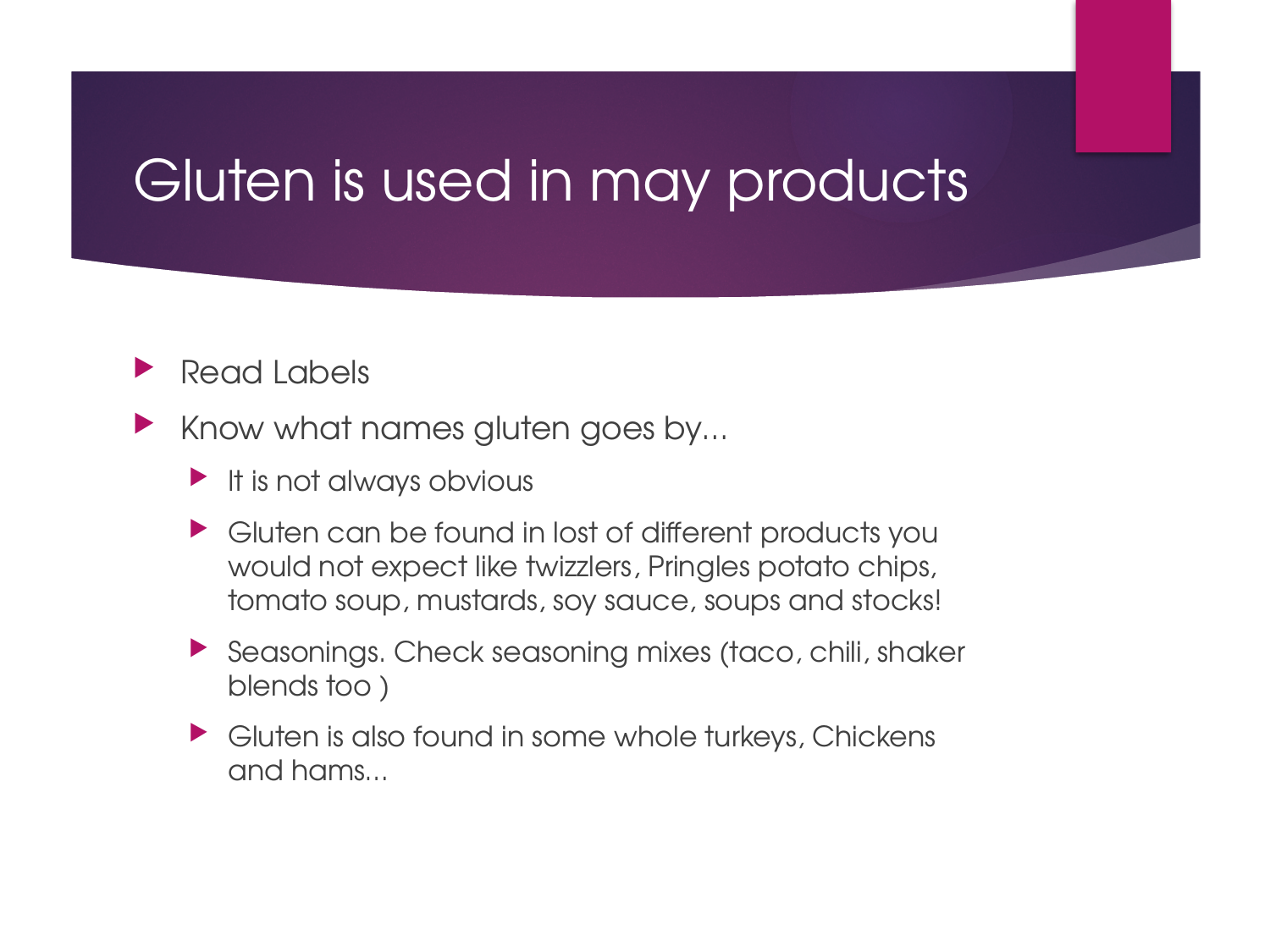

# Gluten is used in may products
Read Labels
Know what names gluten goes by…
It is not always obvious
Gluten can be found in lost of different products you would not expect like twizzlers, Pringles potato chips, tomato soup, mustards, soy sauce, soups and stocks!
Seasonings. Check seasoning mixes (taco, chili, shaker blends too )
Gluten is also found in some whole turkeys, Chickens and hams…